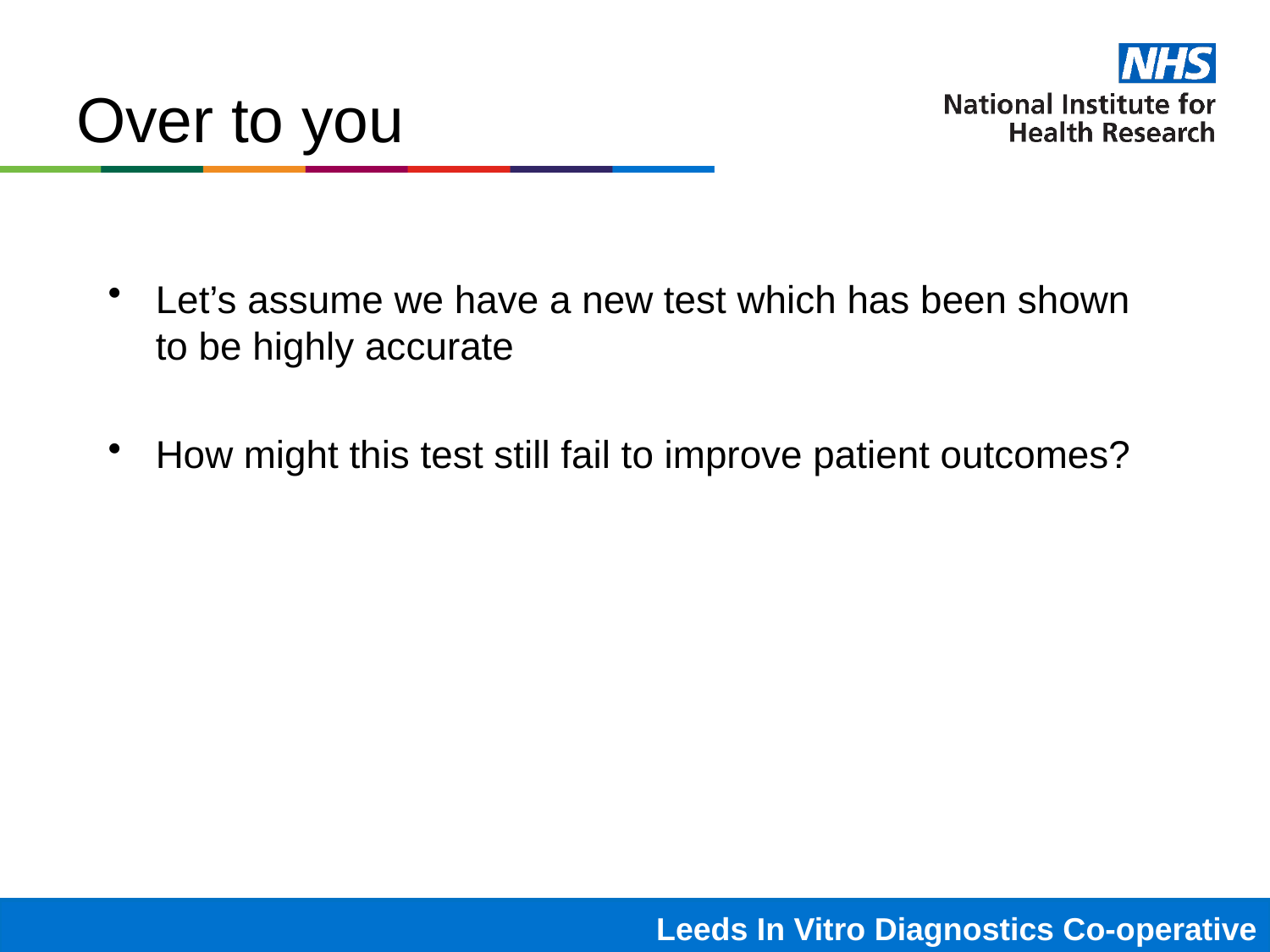

# Over to you

Let’s assume we have a new test which has been shown to be highly accurate

How might this test still fail to improve patient outcomes?